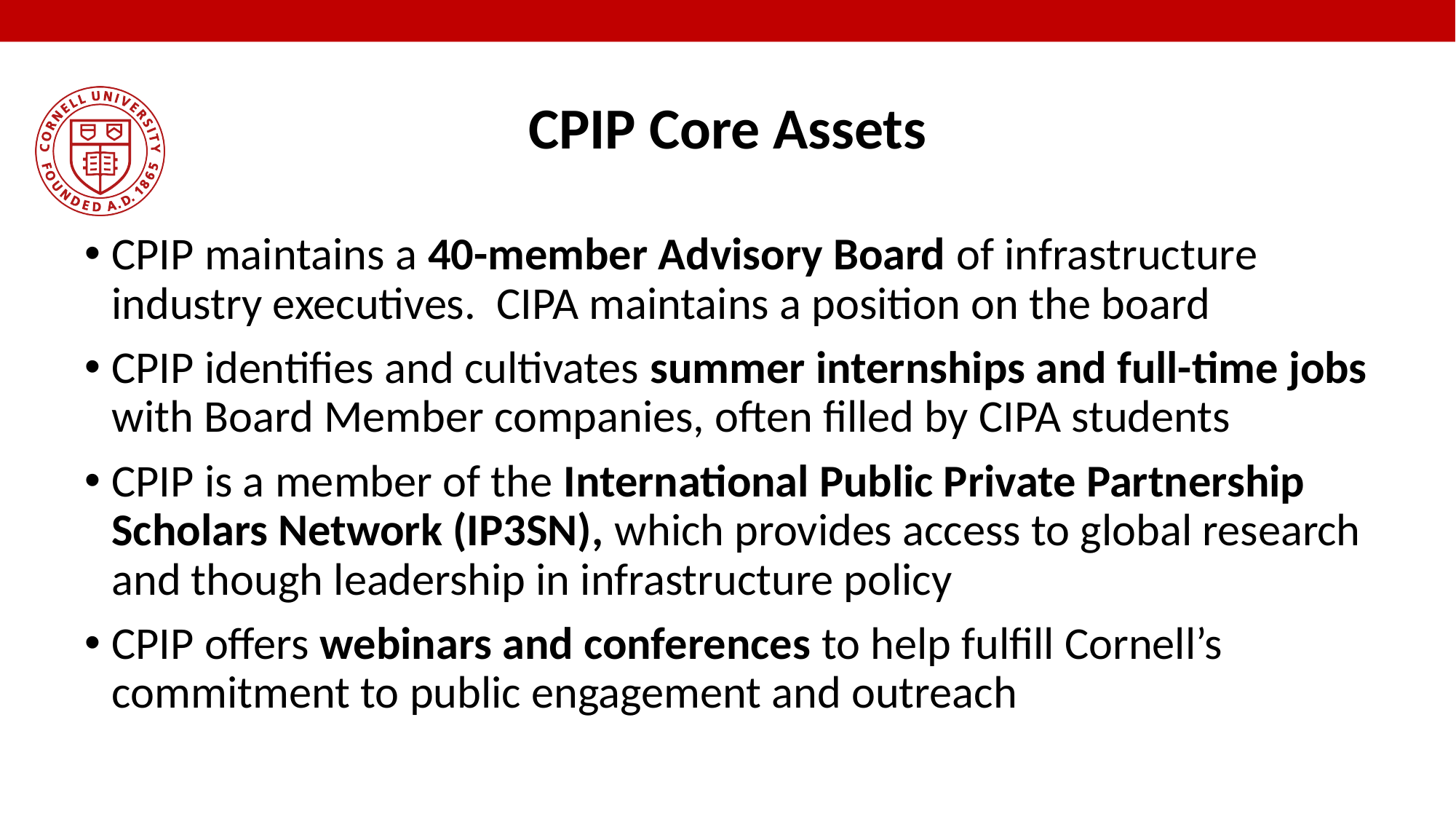

# CPIP Core Assets
CPIP maintains a 40-member Advisory Board of infrastructure industry executives.  CIPA maintains a position on the board
CPIP identifies and cultivates summer internships and full-time jobs with Board Member companies, often filled by CIPA students
CPIP is a member of the International Public Private Partnership Scholars Network (IP3SN), which provides access to global research and though leadership in infrastructure policy
CPIP offers webinars and conferences to help fulfill Cornell’s commitment to public engagement and outreach